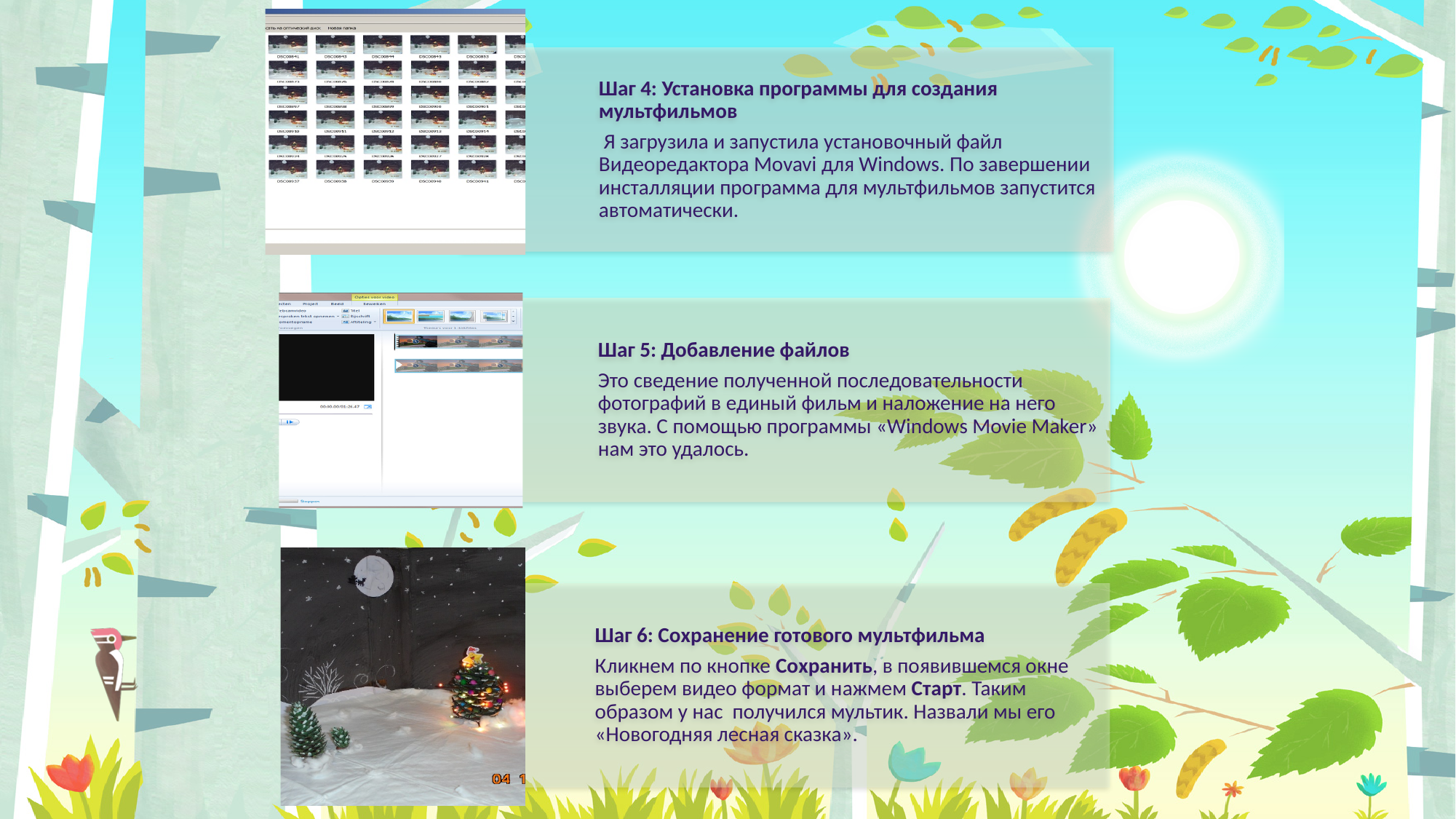

Шаг 4: Установка программы для создания мультфильмов
 Я загрузила и запустила установочный файл Видеоредактора Movavi для Windows. По завершении инсталляции программа для мультфильмов запустится автоматически.
Шаг 5: Добавление файлов
Это сведение полученной последовательности фотографий в единый фильм и наложение на него звука. С помощью программы «Windows Movie Maker» нам это удалось.
Шаг 6: Сохранение готового мультфильма
Кликнем по кнопке Сохранить, в появившемся окне выберем видео формат и нажмем Старт. Таким образом у нас  получился мультик. Назвали мы его «Новогодняя лесная сказка».